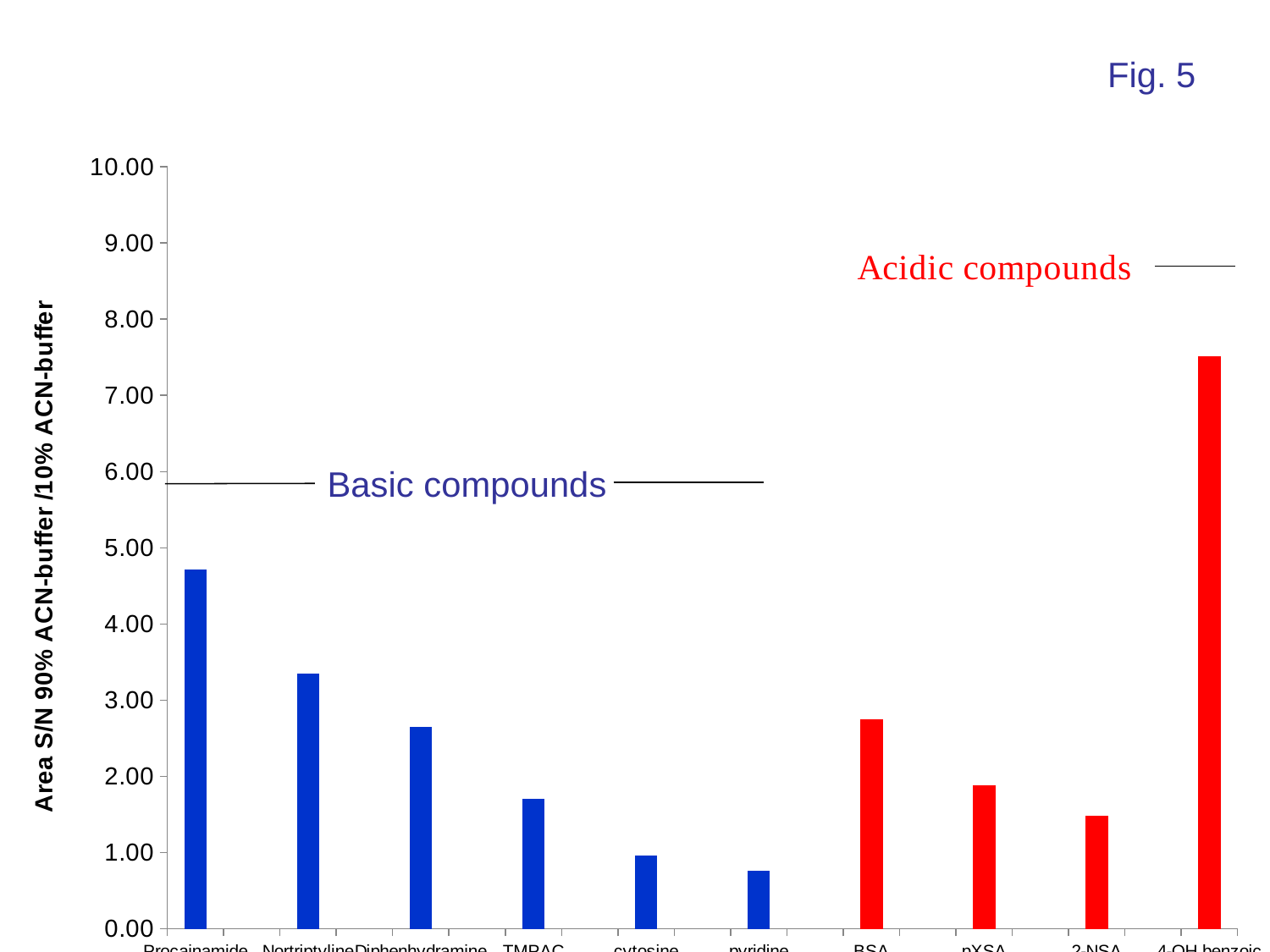

Fig. 5

### Chart

| Category |  |
|---|---|
| Procainamide | 4.711532368262815 |
|  | None |
| Nortriptyline | 3.343849017823298 |
|  | None |
| Diphenhydramine | 2.653328546034426 |
|  | None |
| TMPAC | 1.6998447208907566 |
|  | None |
| cytosine | 0.955955373935736 |
|  | None |
| pyridine | 0.7562995967015279 |
|  | None |
| BSA | 2.750353768201945 |
|  | None |
| pXSA | 1.8830848691160935 |
|  | None |
| 2-NSA | 1.4874904141104295 |
|  | None |
| 4-OH benzoic | 7.513426304318213 |
Basic compounds